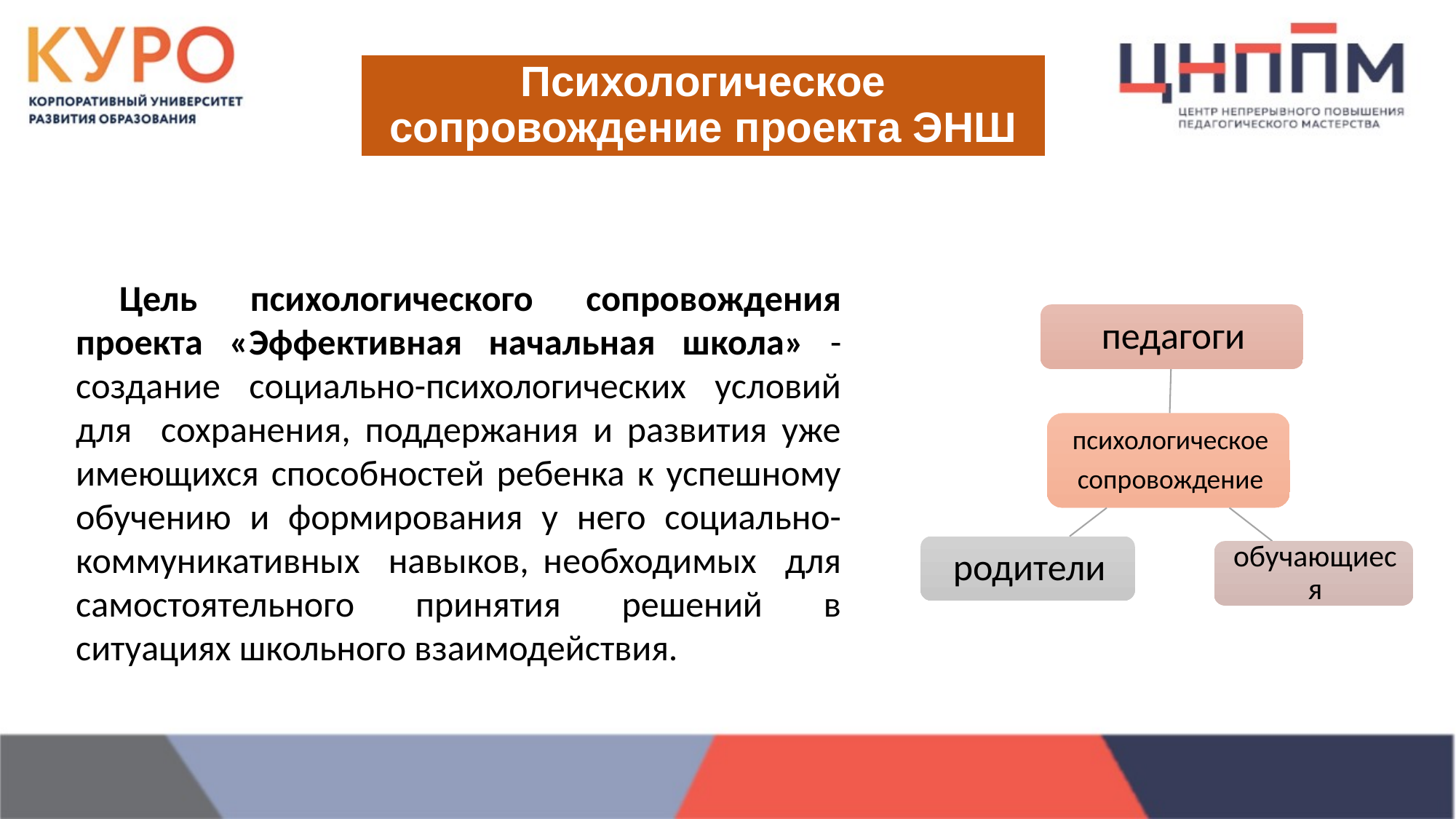

Психологическое сопровождение проекта ЭНШ
Цель психологического сопровождения проекта «Эффективная начальная школа» - создание социально-психологических условий для  сохранения, поддержания и развития уже имеющихся способностей ребенка к успешному обучению и формирования у него социально-коммуникативных  навыков, необходимых  для самостоятельного принятия решений в ситуациях школьного взаимодействия.
психологическое
сопровождение
педагоги
обучающиеся
родители